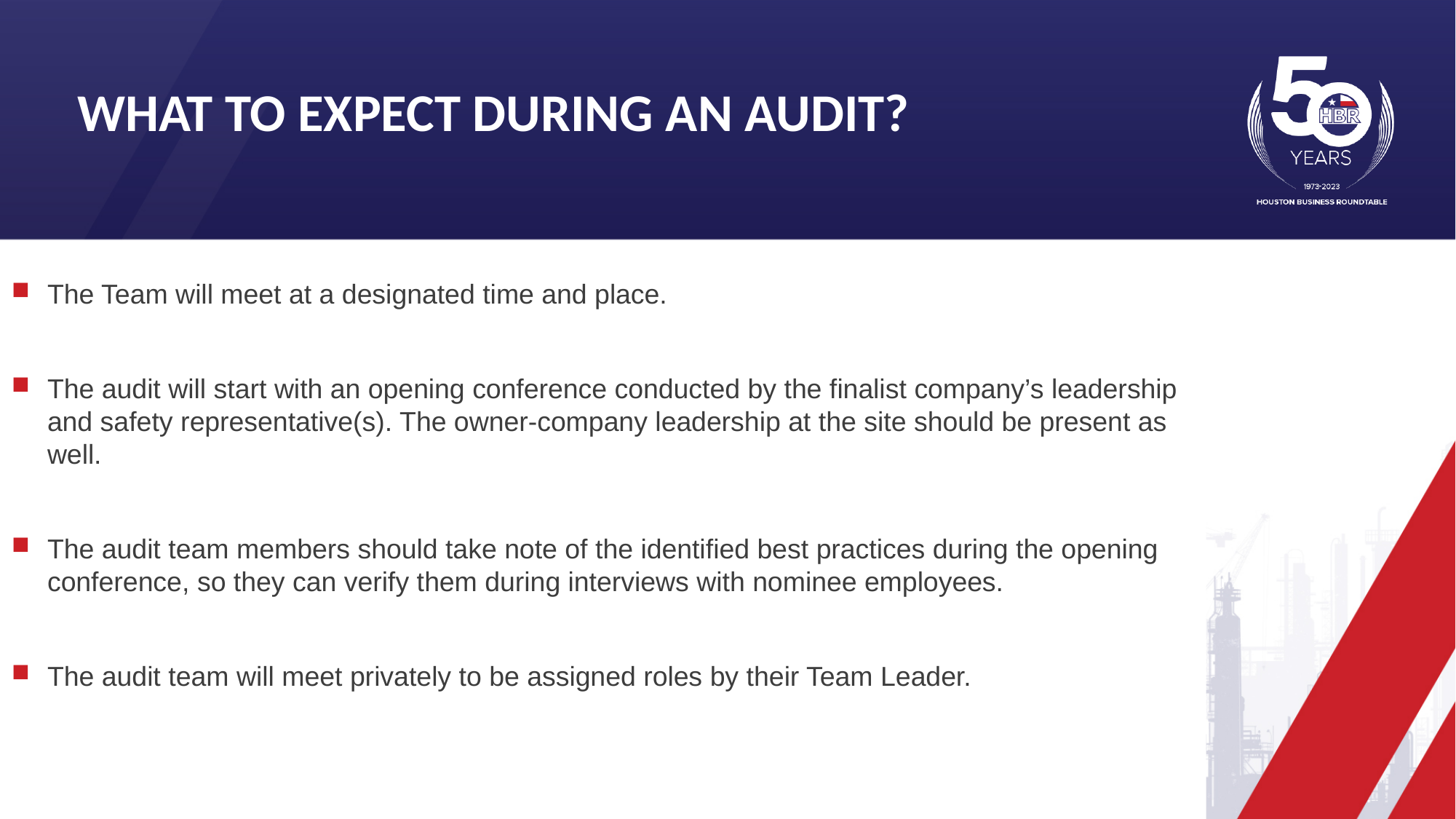

What to expect during an audit?
The Team will meet at a designated time and place.

The audit will start with an opening conference conducted by the finalist company’s leadership and safety representative(s). The owner-company leadership at the site should be present as well.

The audit team members should take note of the identified best practices during the opening conference, so they can verify them during interviews with nominee employees.

The audit team will meet privately to be assigned roles by their Team Leader.